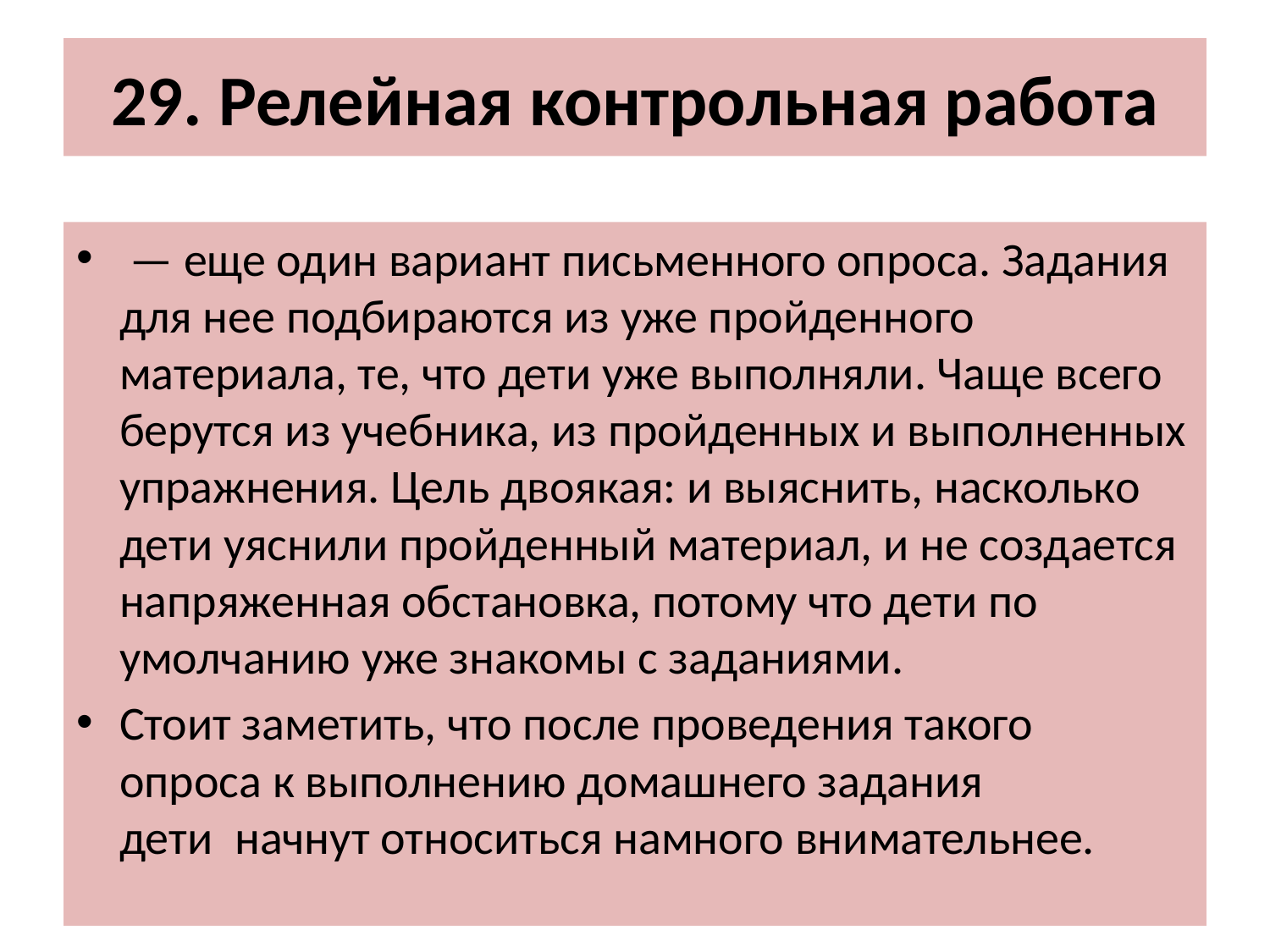

# 29. Релейная контрольная работа
 — еще один вариант письменного опроса. Задания для нее подбираются из уже пройденного материала, те, что дети уже выполняли. Чаще всего берутся из учебника, из пройденных и выполненных упражнения. Цель двоякая: и выяснить, насколько дети уяснили пройденный материал, и не создается напряженная обстановка, потому что дети по умолчанию уже знакомы с заданиями.
Стоит заметить, что после проведения такого опроса к выполнению домашнего задания дети  начнут относиться намного внимательнее.